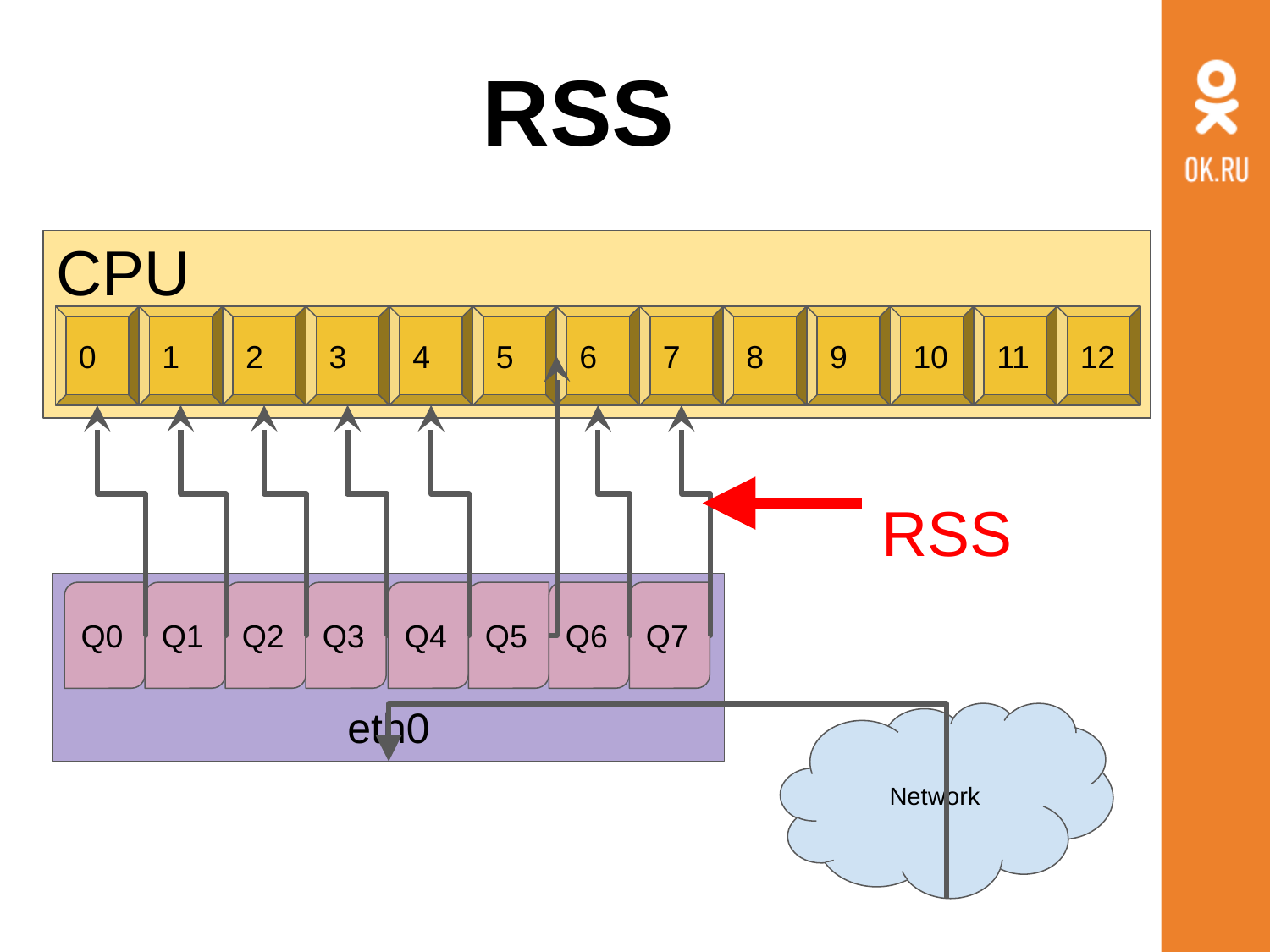

# RSS
CPU

                                               RSS

0
1
2
3
4
5
6
7
8
9
10
11
12

eth0
Q0
Q1
Q2
Q3
Q4
Q5
Q6
Q7
Network